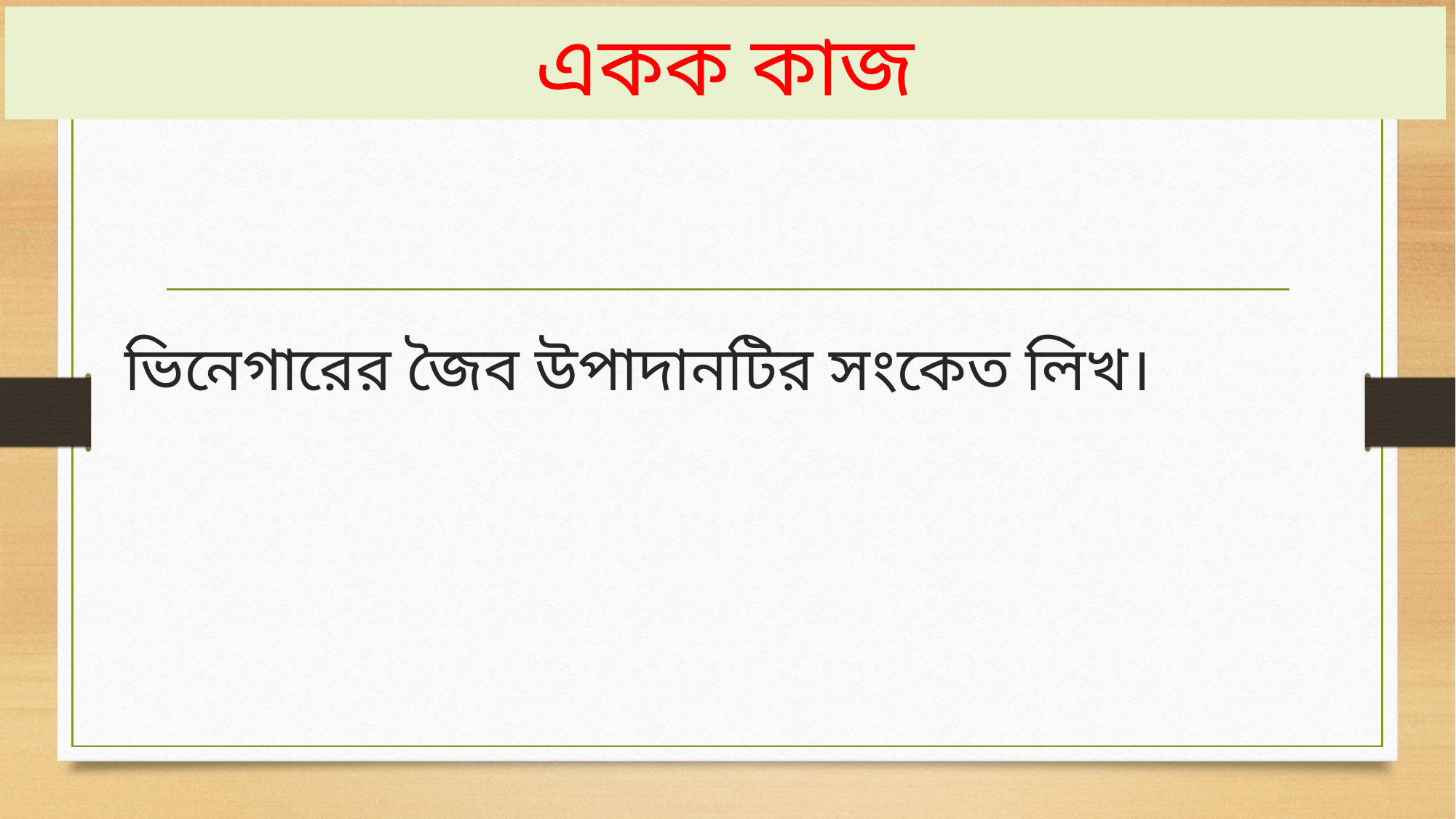

# একক কাজ
ভিনেগারের জৈব উপাদানটির সংকেত লিখ।